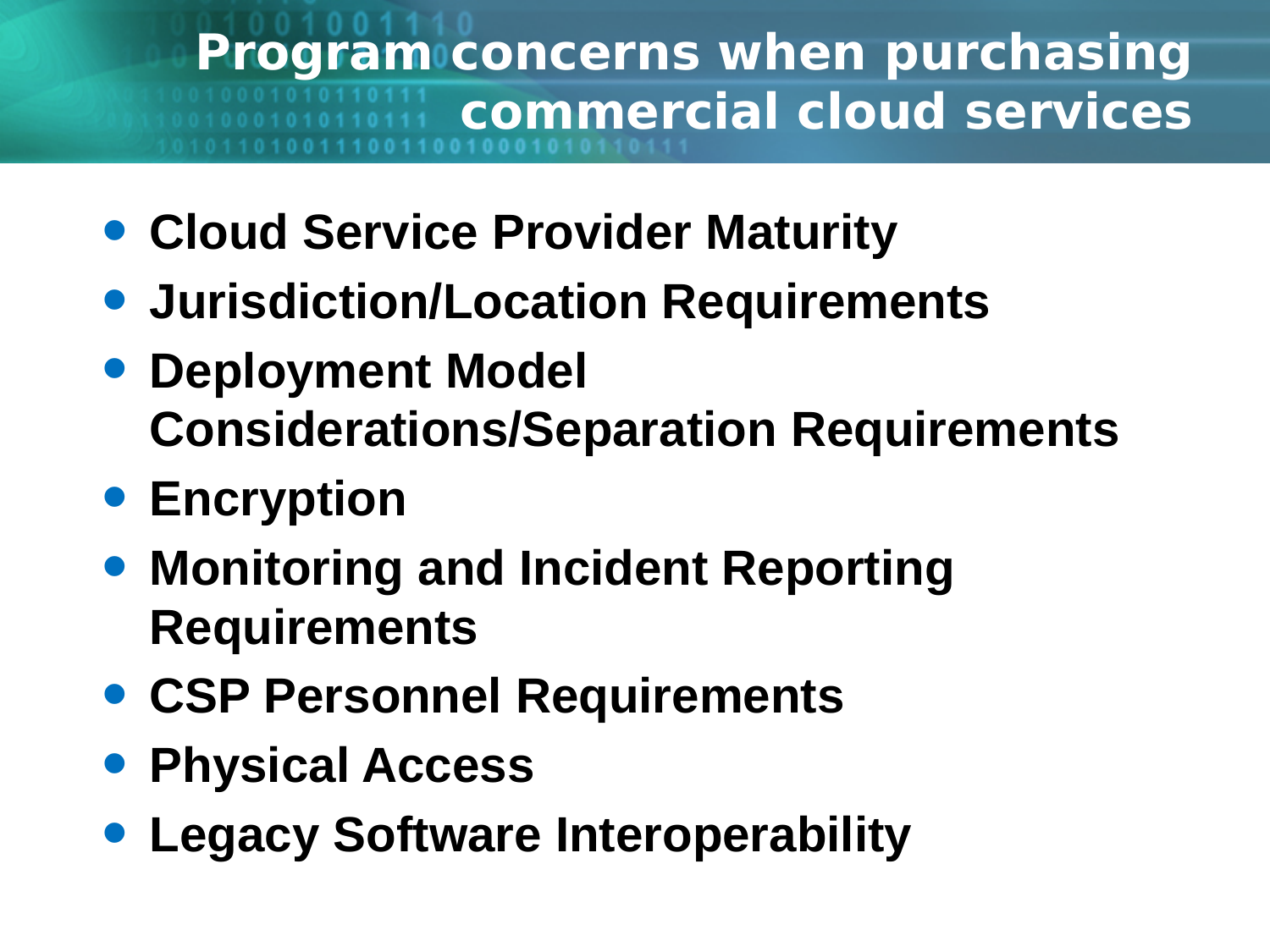

# Program concerns when purchasing commercial cloud services
Cloud Service Provider Maturity
Jurisdiction/Location Requirements
Deployment Model Considerations/Separation Requirements
Encryption
Monitoring and Incident Reporting Requirements
CSP Personnel Requirements
Physical Access
Legacy Software Interoperability